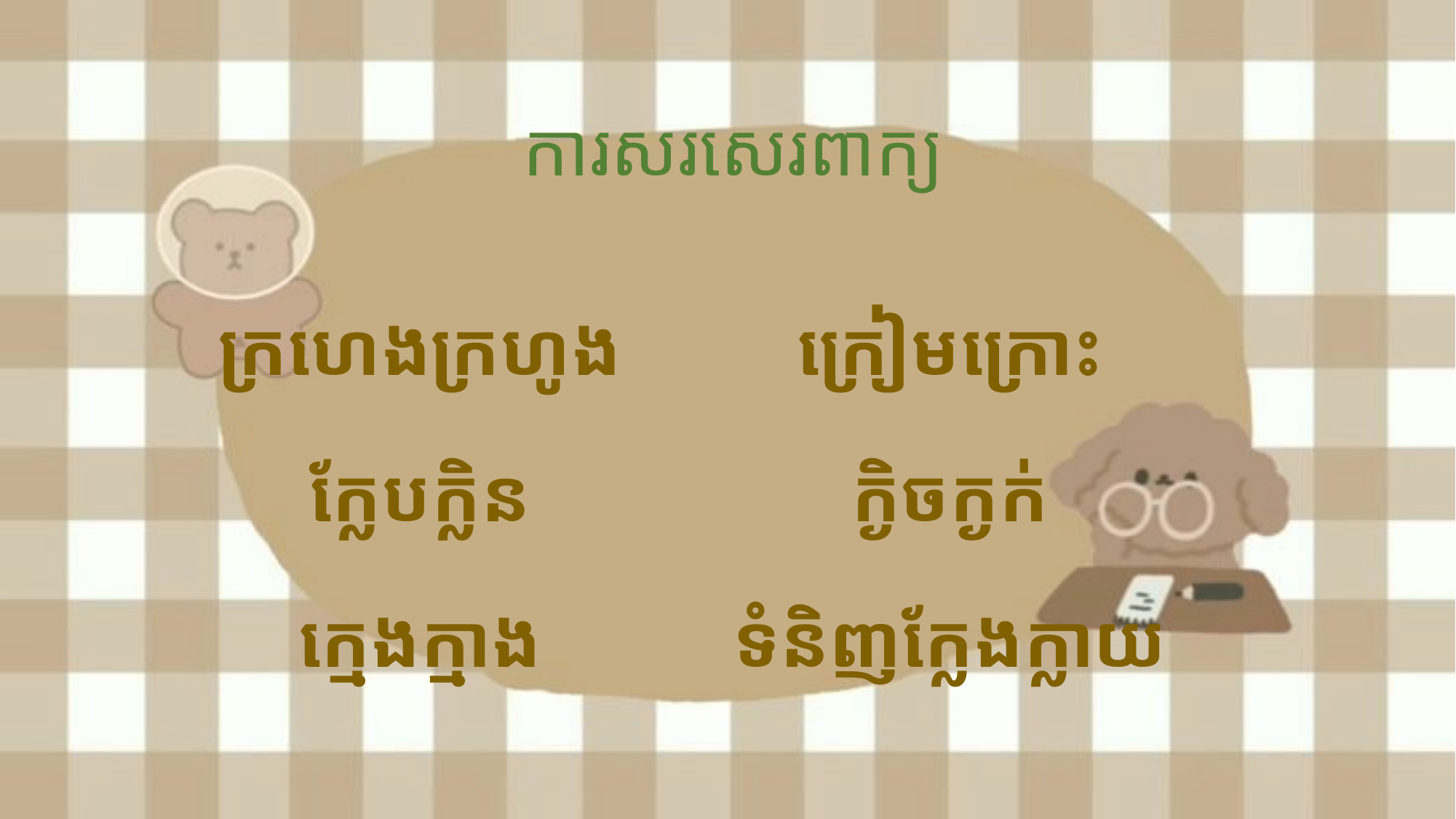

ការសរសេរពាក្យ
ក្រហេងក្រហូង
ក្លែបក្លិន
ក្មេងក្មាង
ក្រៀមក្រោះ
ក្ងិចក្ងក់
ទំនិញក្លែងក្លាយ